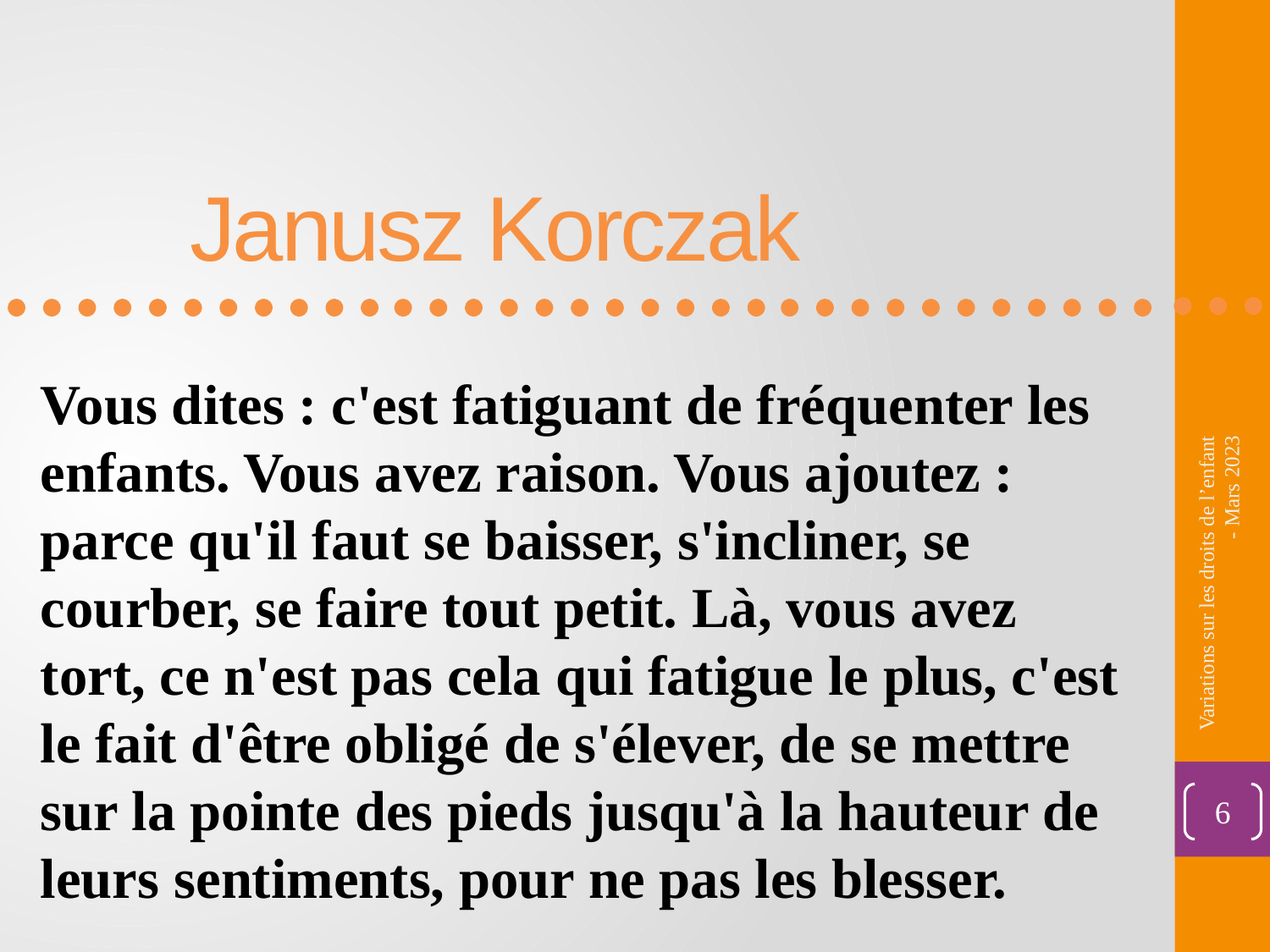

Janusz Korczak

Vous dites : c'est fatiguant de fréquenter les enfants. Vous avez raison. Vous ajoutez : parce qu'il faut se baisser, s'incliner, se courber, se faire tout petit. Là, vous avez tort, ce n'est pas cela qui fatigue le plus, c'est le fait d'être obligé de s'élever, de se mettre sur la pointe des pieds jusqu'à la hauteur de leurs sentiments, pour ne pas les blesser.
Variations sur les droits de l’enfant - Mars 2023
6